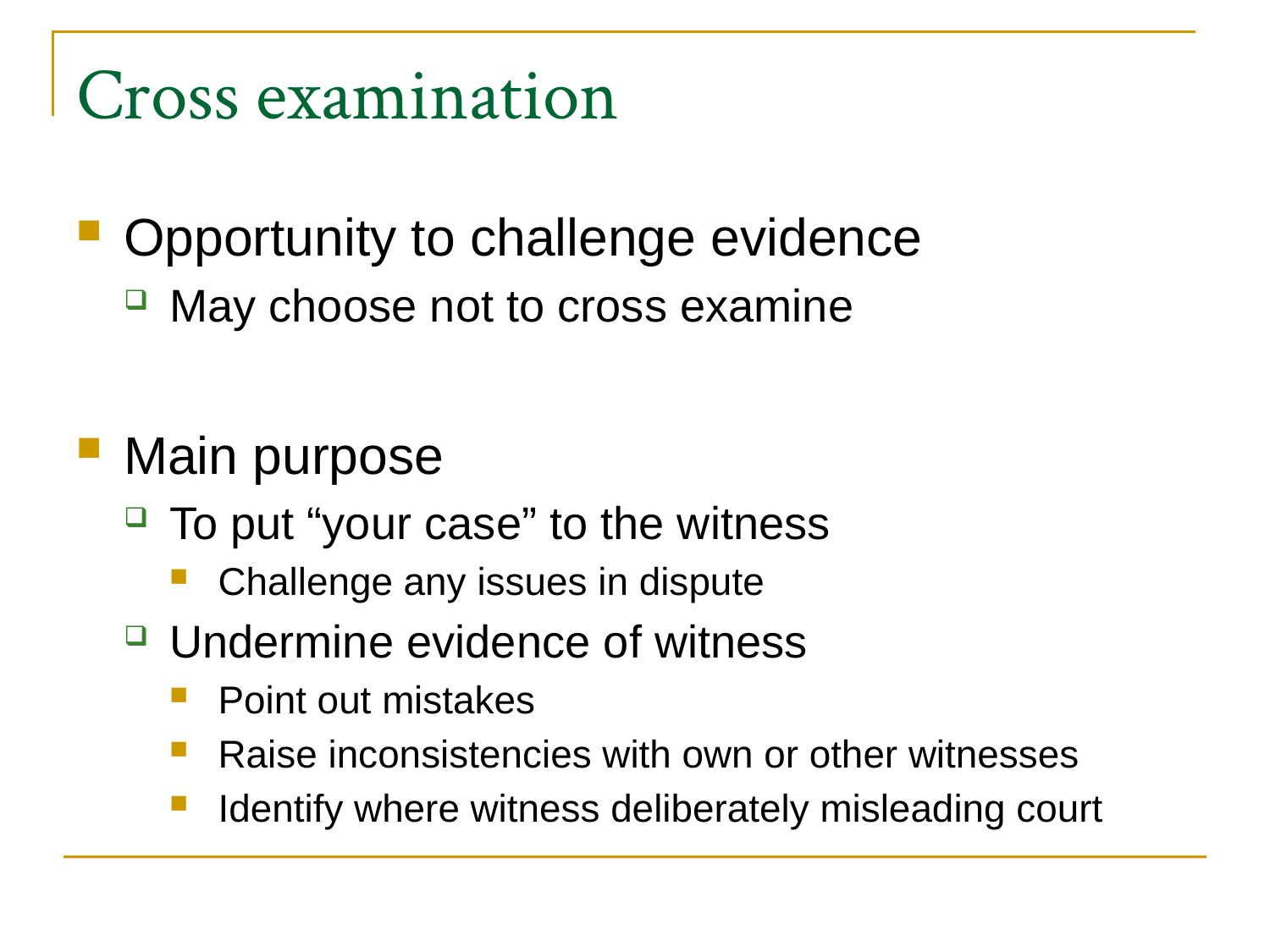

# Cross examination
Opportunity to challenge evidence
May choose not to cross examine

Main purpose
To put “your case” to the witness
Challenge any issues in dispute
Undermine evidence of witness
Point out mistakes
Raise inconsistencies with own or other witnesses
Identify where witness deliberately misleading court